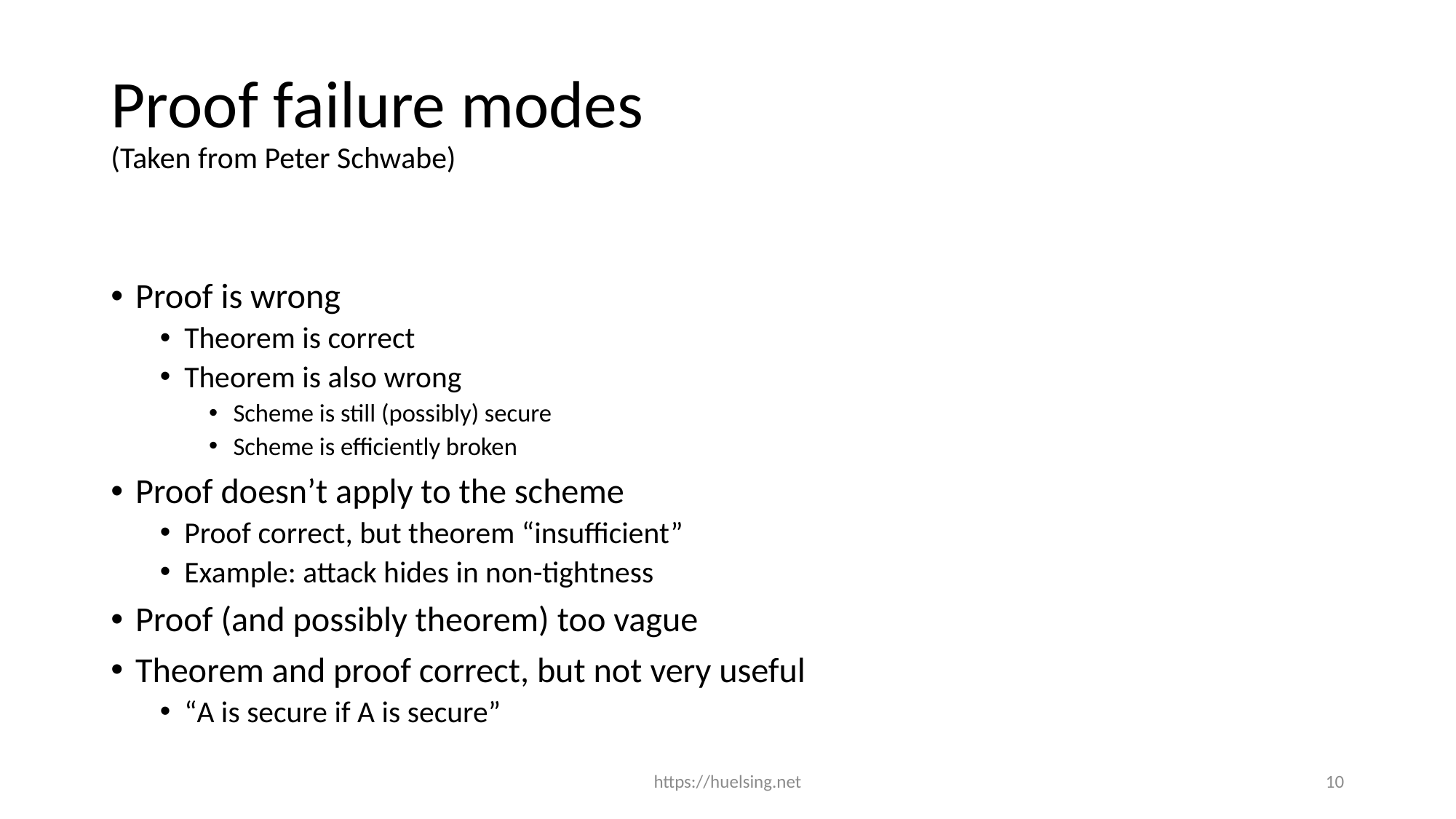

# Proof failure modes  (Taken from Peter Schwabe)

Proof is wrong
Theorem is correct
Theorem is also wrong
Scheme is still (possibly) secure
Scheme is efficiently broken
Proof doesn’t apply to the scheme
Proof correct, but theorem “insufficient”
Example: attack hides in non-tightness
Proof (and possibly theorem) too vague
Theorem and proof correct, but not very useful
“A is secure if A is secure”
https://huelsing.net
10